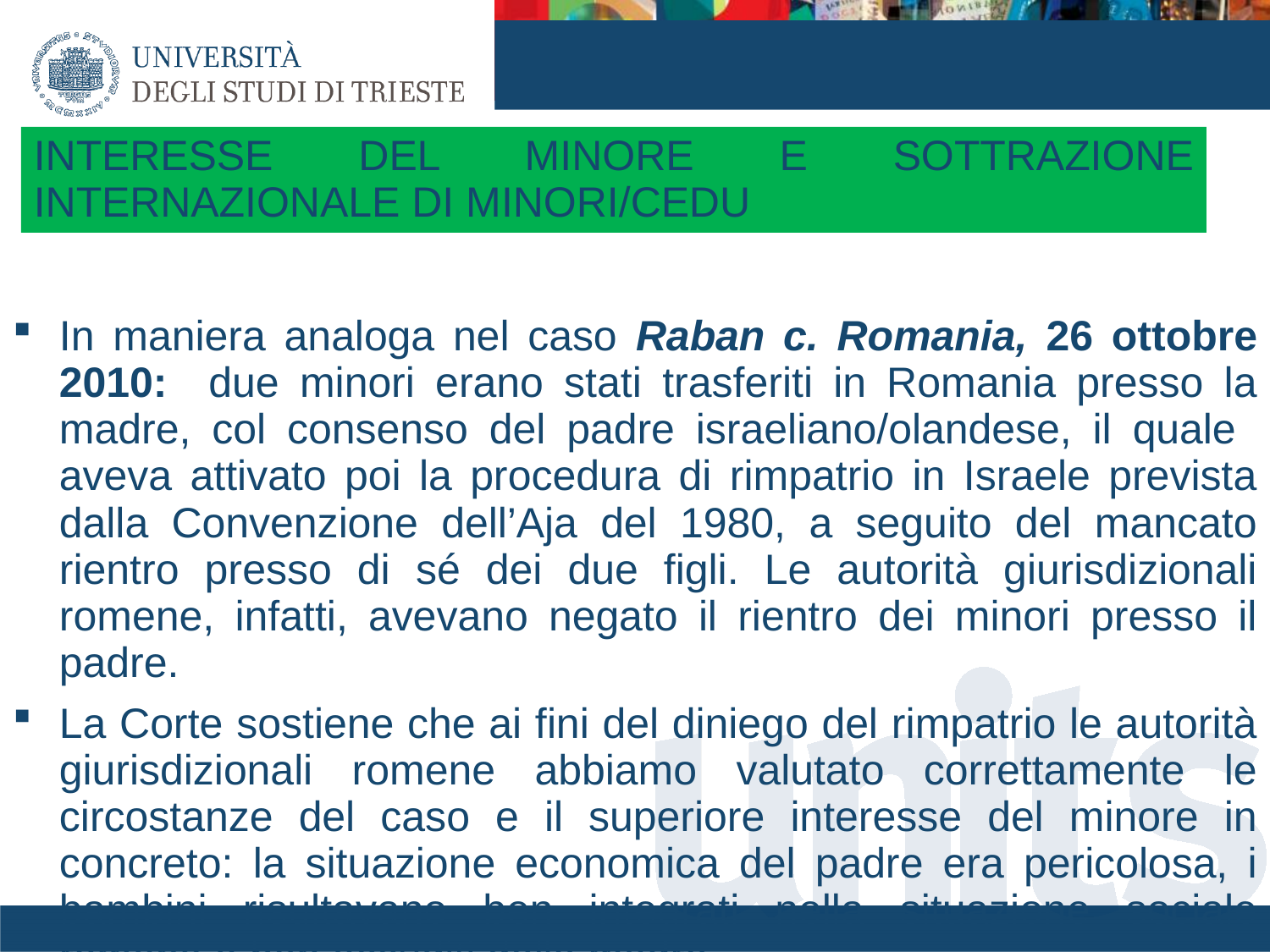

# INTERESSE DEL MINORE E SOTTRAZIONE INTERNAZIONALE DI MINORI/CEDU
In maniera analoga nel caso Raban c. Romania, 26 ottobre 2010:  due minori erano stati trasferiti in Romania presso la madre, col consenso del padre israeliano/olandese, il quale  aveva attivato poi la procedura di rimpatrio in Israele prevista dalla Convenzione dell’Aja del 1980, a seguito del mancato rientro presso di sé dei due figli. Le autorità giurisdizionali romene, infatti, avevano negato il rientro dei minori presso il padre.
La Corte sostiene che ai fini del diniego del rimpatrio le autorità giurisdizionali romene abbiamo valutato correttamente le circostanze del caso e il superiore interesse del minore in concreto: la situazione economica del padre era pericolosa, i bambini risultavano ben integrati nella situazione sociale romena e ben accuditi dalla madre.